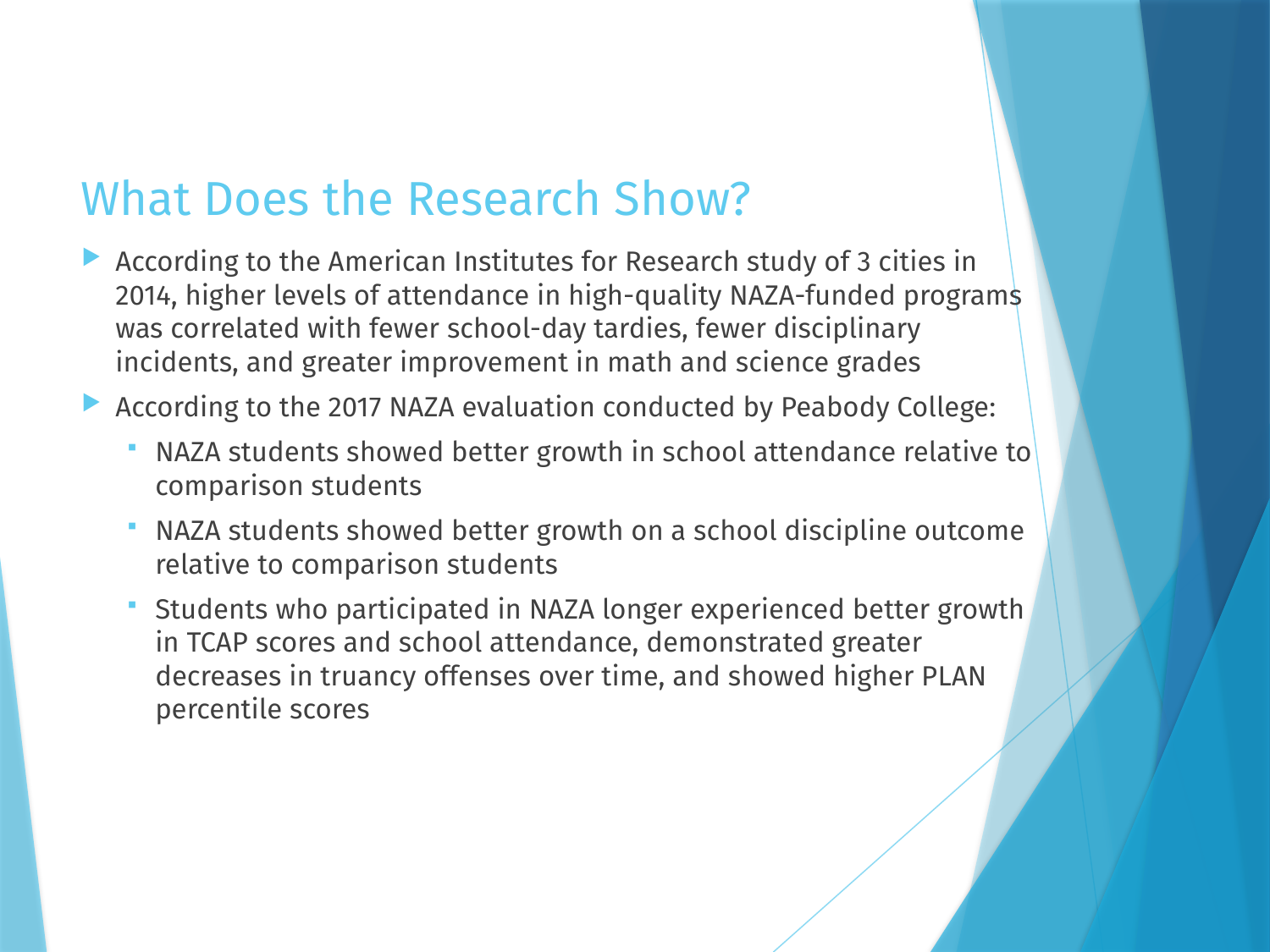

# What Does the Research Show?

According to the American Institutes for Research study of 3 cities in 2014, higher levels of attendance in high-quality NAZA-funded programs was correlated with fewer school-day tardies, fewer disciplinary incidents, and greater improvement in math and science grades
According to the 2017 NAZA evaluation conducted by Peabody College:
NAZA students showed better growth in school attendance relative to comparison students
NAZA students showed better growth on a school discipline outcome relative to comparison students
Students who participated in NAZA longer experienced better growth in TCAP scores and school attendance, demonstrated greater decreases in truancy offenses over time, and showed higher PLAN percentile scores